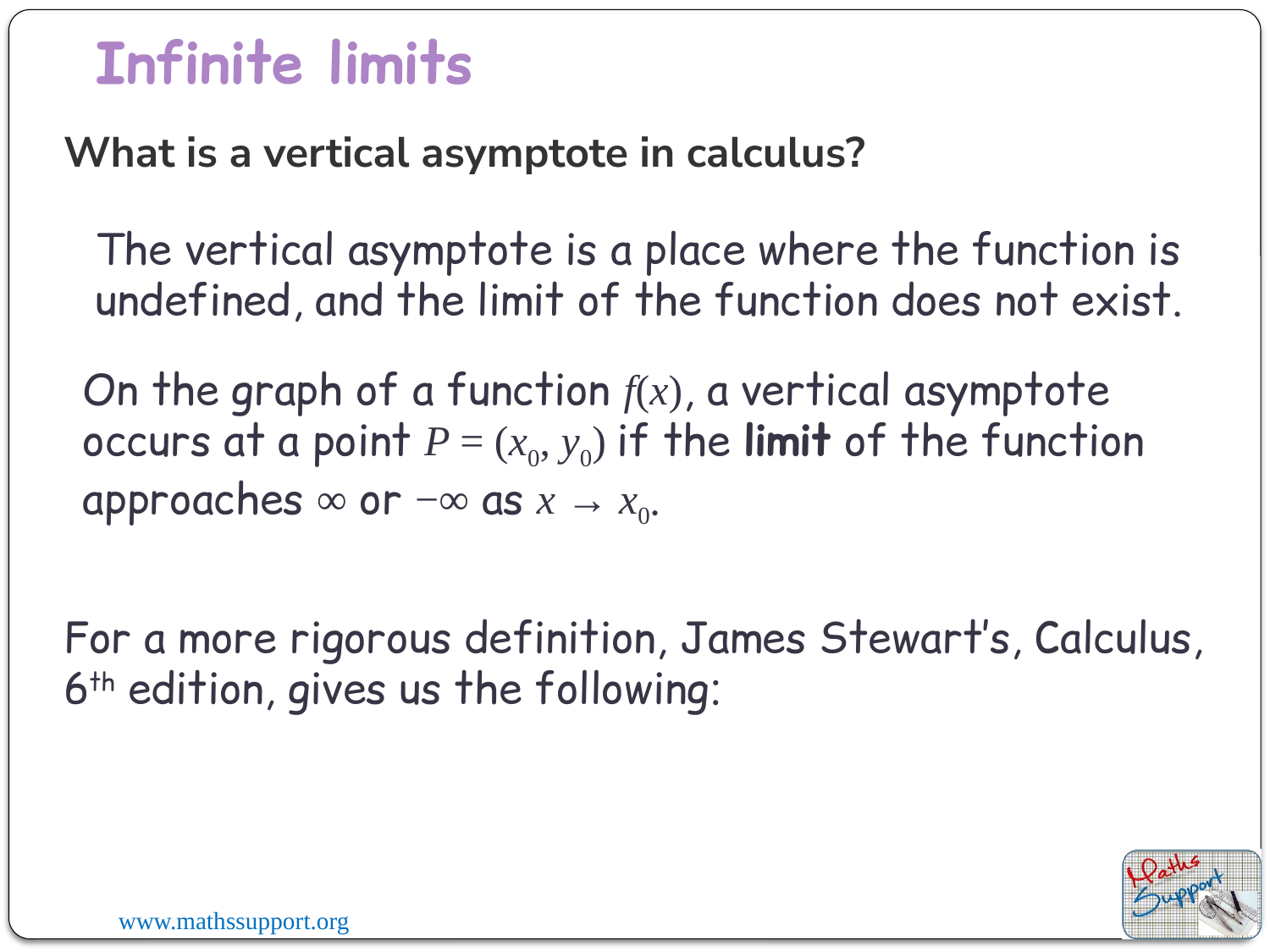

Infinite limits
What is a vertical asymptote in calculus?
The vertical asymptote is a place where the function is undefined, and the limit of the function does not exist.
On the graph of a function f(x), a vertical asymptote occurs at a point P = (x0, y0) if the limit of the function approaches ∞ or −∞ as x → x0.
For a more rigorous definition, James Stewart’s, Calculus, 6th edition, gives us the following: